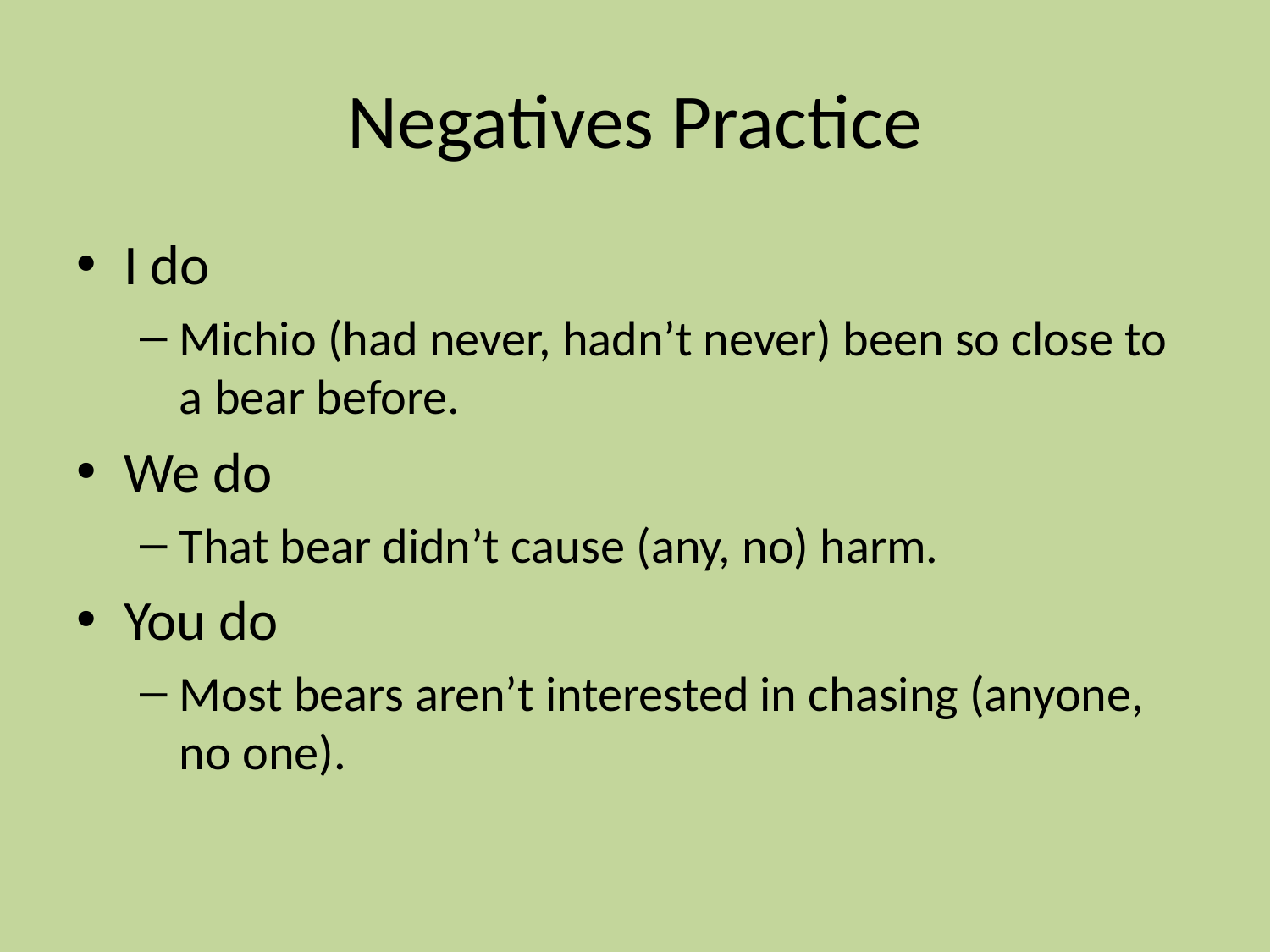

# Negatives Practice
I do
Michio (had never, hadn’t never) been so close to a bear before.
We do
That bear didn’t cause (any, no) harm.
You do
Most bears aren’t interested in chasing (anyone, no one).